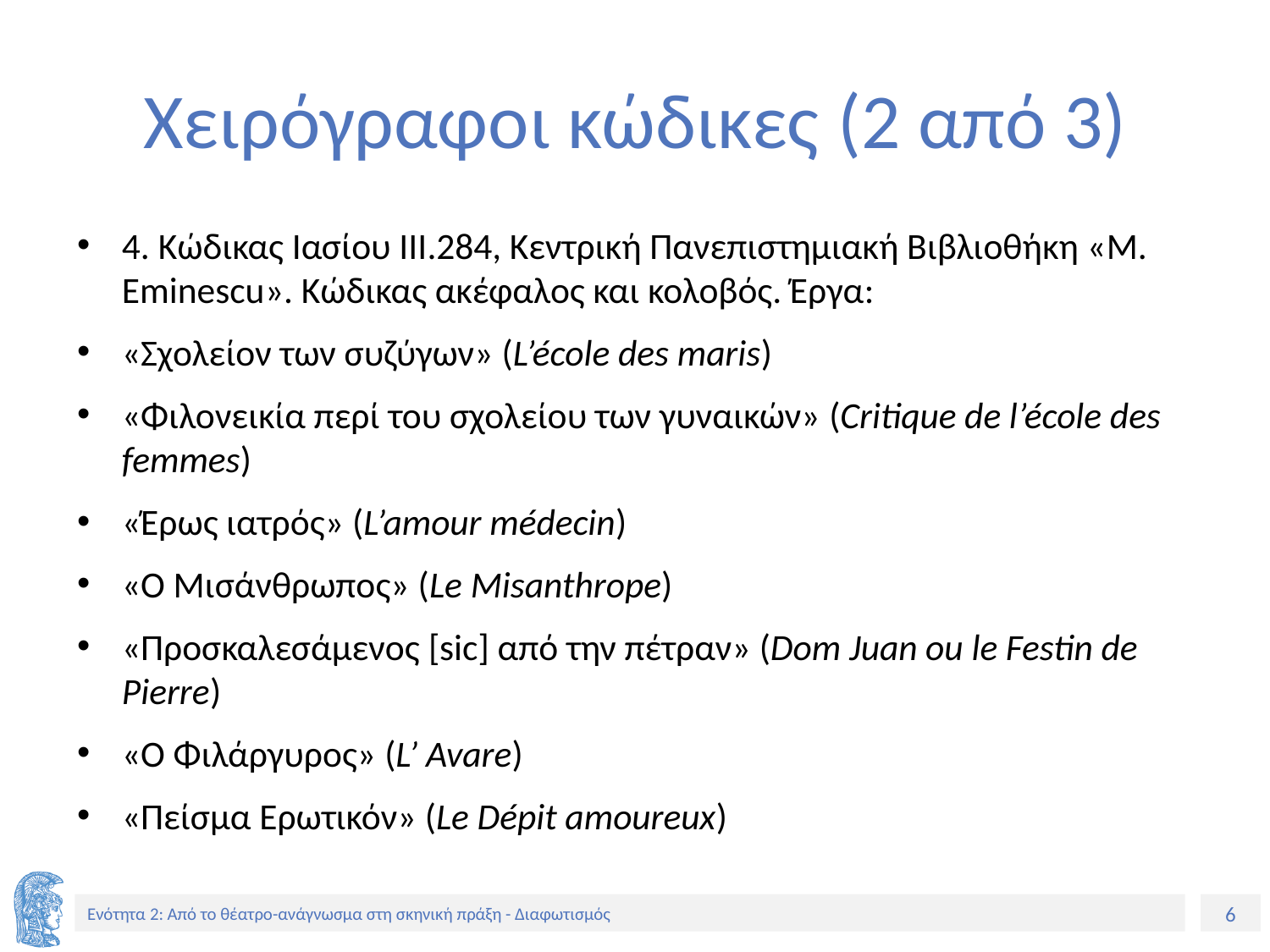

# Χειρόγραφοι κώδικες (2 από 3)
4. Κώδικας Ιασίου III.284, Κεντρική Πανεπιστημιακή Βιβλιοθήκη «M. Eminescu». Κώδικας ακέφαλος και κολοβός. Έργα:
«Σχολείον των συζύγων» (L’école des maris)
«Φιλονεικία περί του σχολείου των γυναικών» (Critique de l’école des femmes)
«Έρως ιατρός» (L’amour médecin)
«Ο Μισάνθρωπος» (Le Misanthrope)
«Προσκαλεσάμενος [sic] από την πέτραν» (Dom Juan ou le Festin de Pierre)
«Ο Φιλάργυρος» (L’ Avare)
«Πείσμα Ερωτικόν» (Le Dépit amoureux)